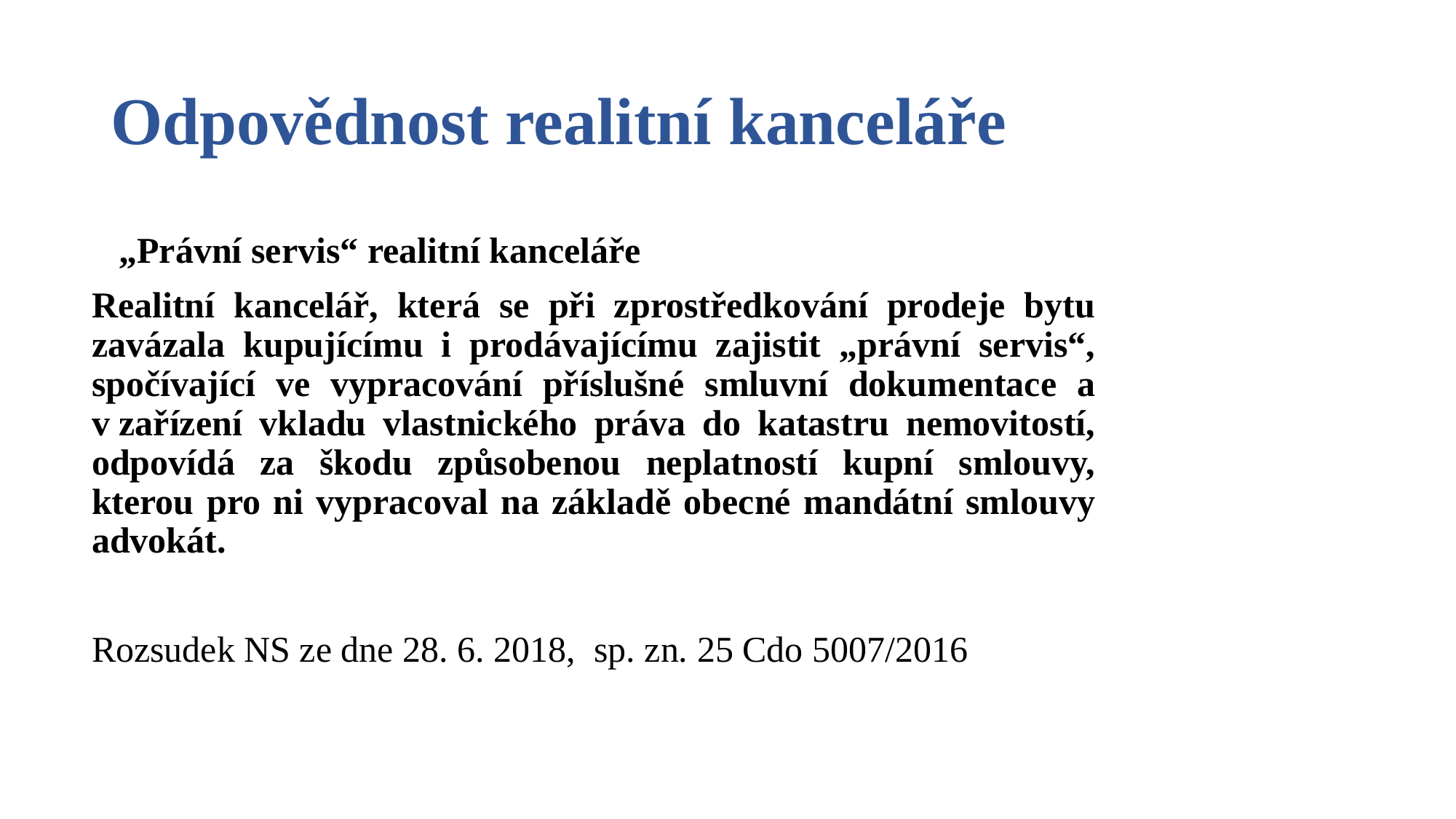

# Odpovědnost realitní kanceláře

	„Právní servis“ realitní kanceláře
Realitní kancelář, která se při zprostředkování prodeje bytu zavázala kupujícímu i prodávajícímu zajistit „právní servis“, spočívající ve vypracování příslušné smluvní dokumentace a v zařízení vkladu vlastnického práva do katastru nemovitostí, odpovídá za škodu způsobenou neplatností kupní smlouvy, kterou pro ni vypracoval na základě obecné mandátní smlouvy advokát.

Rozsudek NS ze dne 28. 6. 2018,  sp. zn. 25 Cdo 5007/2016